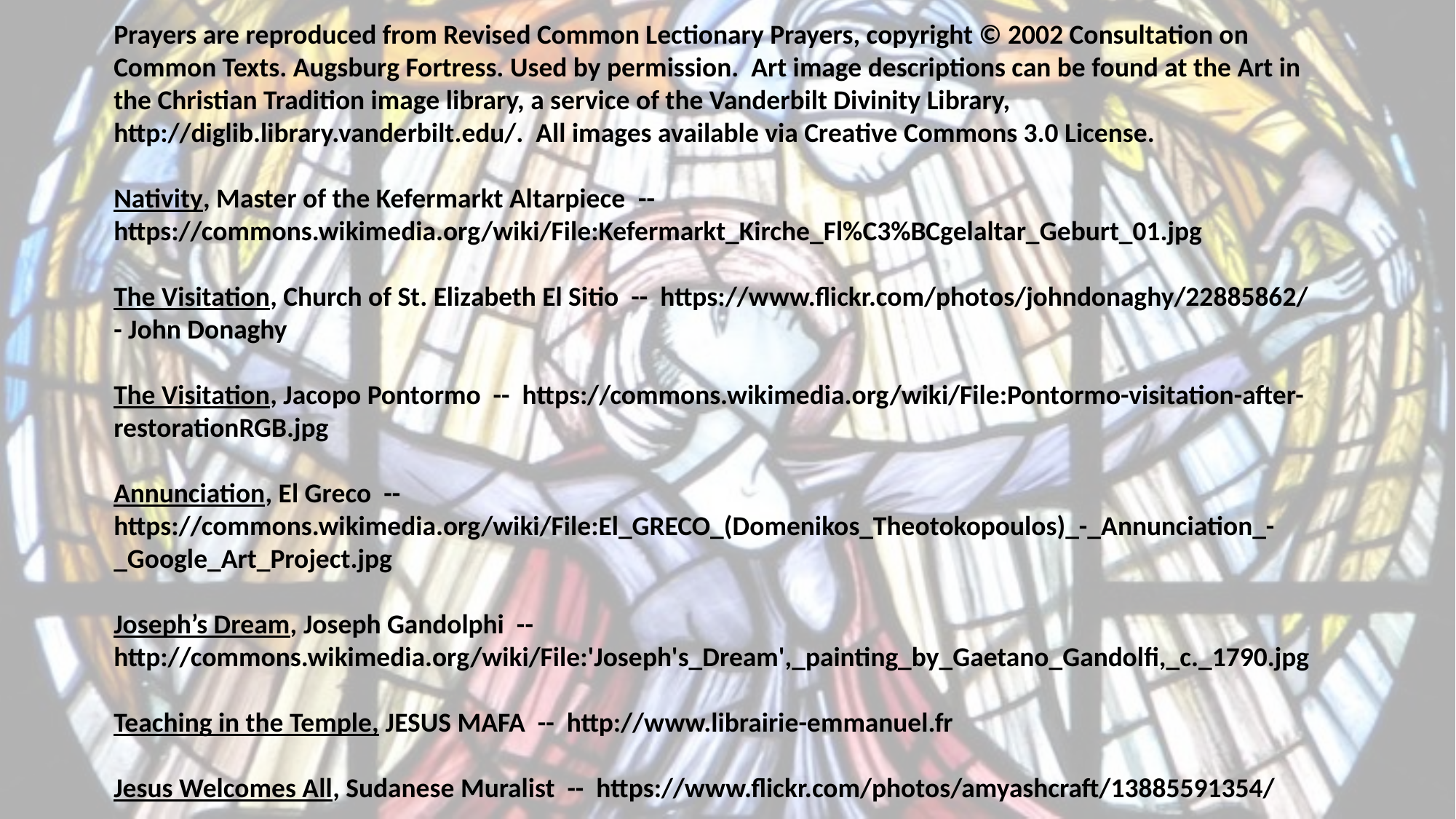

Prayers are reproduced from Revised Common Lectionary Prayers, copyright © 2002 Consultation on Common Texts. Augsburg Fortress. Used by permission.  Art image descriptions can be found at the Art in the Christian Tradition image library, a service of the Vanderbilt Divinity Library, http://diglib.library.vanderbilt.edu/.  All images available via Creative Commons 3.0 License.

Nativity, Master of the Kefermarkt Altarpiece  --  https://commons.wikimedia.org/wiki/File:Kefermarkt_Kirche_Fl%C3%BCgelaltar_Geburt_01.jpg

The Visitation, Church of St. Elizabeth El Sitio  --  https://www.flickr.com/photos/johndonaghy/22885862/ - John Donaghy

The Visitation, Jacopo Pontormo  --  https://commons.wikimedia.org/wiki/File:Pontormo-visitation-after-restorationRGB.jpg

Annunciation, El Greco  --  https://commons.wikimedia.org/wiki/File:El_GRECO_(Domenikos_Theotokopoulos)_-_Annunciation_-_Google_Art_Project.jpg

Joseph’s Dream, Joseph Gandolphi  --  http://commons.wikimedia.org/wiki/File:'Joseph's_Dream',_painting_by_Gaetano_Gandolfi,_c._1790.jpg

Teaching in the Temple, JESUS MAFA  --  http://www.librairie-emmanuel.fr

Jesus Welcomes All, Sudanese Muralist  --  https://www.flickr.com/photos/amyashcraft/13885591354/